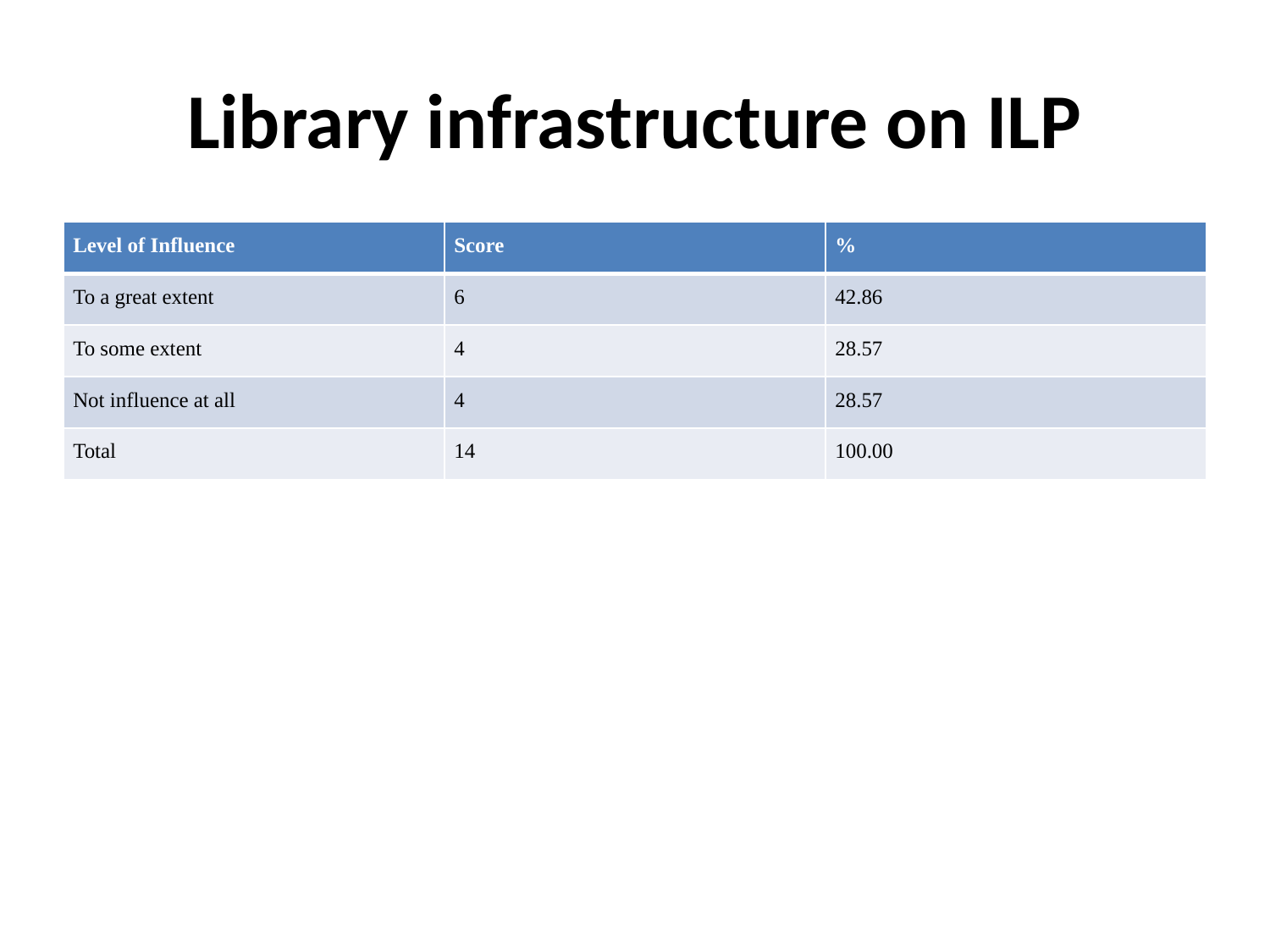

# Library infrastructure on ILP
| Level of Influence | Score | % |
| --- | --- | --- |
| To a great extent | 6 | 42.86 |
| To some extent | 4 | 28.57 |
| Not influence at all | 4 | 28.57 |
| Total | 14 | 100.00 |